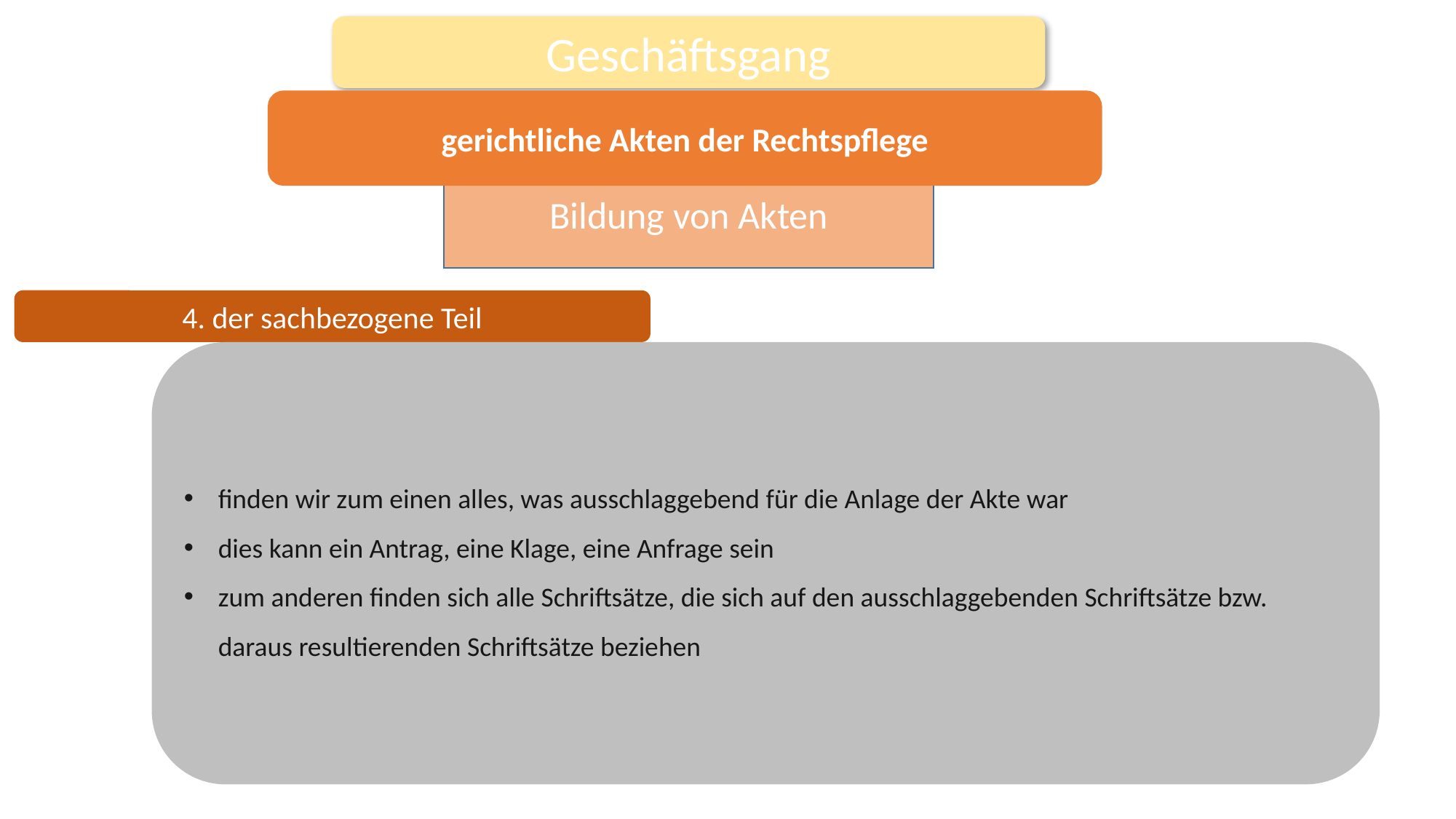

Geschäftsgang
gerichtliche Akten der Rechtspflege
Bildung von Akten
4. der sachbezogene Teil
finden wir zum einen alles, was ausschlaggebend für die Anlage der Akte war
dies kann ein Antrag, eine Klage, eine Anfrage sein
zum anderen finden sich alle Schriftsätze, die sich auf den ausschlaggebenden Schriftsätze bzw. daraus resultierenden Schriftsätze beziehen